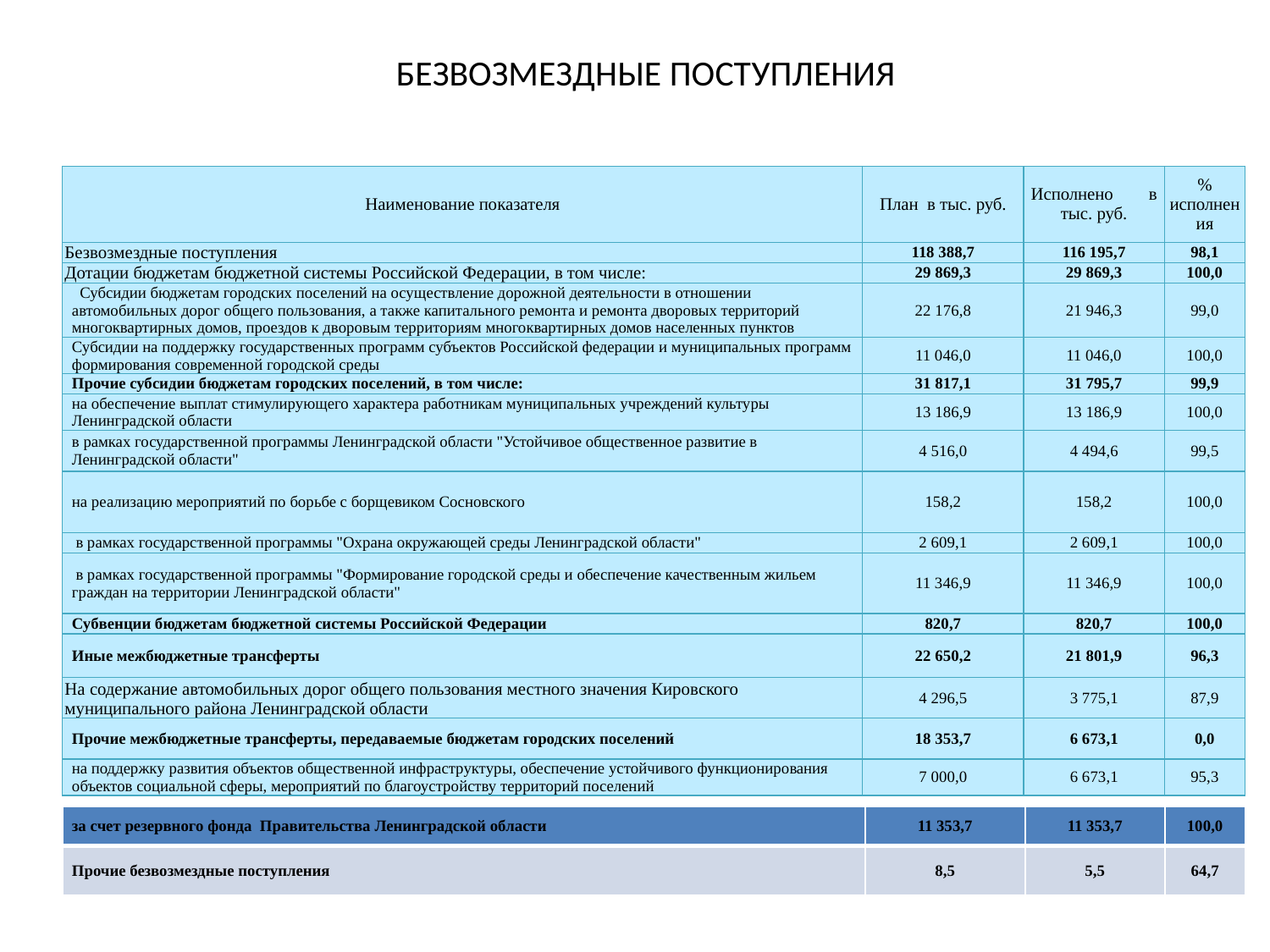

# БЕЗВОЗМЕЗДНЫЕ ПОСТУПЛЕНИЯ
| Наименование показателя | План в тыс. руб. | Исполнено в тыс. руб. | % исполнения |
| --- | --- | --- | --- |
| Безвозмездные поступления | 118 388,7 | 116 195,7 | 98,1 |
| Дотации бюджетам бюджетной системы Российской Федерации, в том числе: | 29 869,3 | 29 869,3 | 100,0 |
| Субсидии бюджетам городских поселений на осуществление дорожной деятельности в отношении автомобильных дорог общего пользования, а также капитального ремонта и ремонта дворовых территорий многоквартирных домов, проездов к дворовым территориям многоквартирных домов населенных пунктов | 22 176,8 | 21 946,3 | 99,0 |
| Субсидии на поддержку государственных программ субъектов Российской федерации и муниципальных программ формирования современной городской среды | 11 046,0 | 11 046,0 | 100,0 |
| Прочие субсидии бюджетам городских поселений, в том числе: | 31 817,1 | 31 795,7 | 99,9 |
| на обеспечение выплат стимулирующего характера работникам муниципальных учреждений культуры Ленинградской области | 13 186,9 | 13 186,9 | 100,0 |
| в рамках государственной программы Ленинградской области "Устойчивое общественное развитие в Ленинградской области" | 4 516,0 | 4 494,6 | 99,5 |
| на реализацию мероприятий по борьбе с борщевиком Сосновского | 158,2 | 158,2 | 100,0 |
| в рамках государственной программы "Охрана окружающей среды Ленинградской области" | 2 609,1 | 2 609,1 | 100,0 |
| в рамках государственной программы "Формирование городской среды и обеспечение качественным жильем граждан на территории Ленинградской области" | 11 346,9 | 11 346,9 | 100,0 |
| Субвенции бюджетам бюджетной системы Российской Федерации | 820,7 | 820,7 | 100,0 |
| Иные межбюджетные трансферты | 22 650,2 | 21 801,9 | 96,3 |
| На содержание автомобильных дорог общего пользования местного значения Кировского муниципального района Ленинградской области | 4 296,5 | 3 775,1 | 87,9 |
| Прочие межбюджетные трансферты, передаваемые бюджетам городских поселений | 18 353,7 | 6 673,1 | 0,0 |
| на поддержку развития объектов общественной инфраструктуры, обеспечение устойчивого функционирования объектов социальной сферы, мероприятий по благоустройству территорий поселений | 7 000,0 | 6 673,1 | 95,3 |
| за счет резервного фонда Правительства Ленинградской области | 11 353,7 | 11 353,7 | 100,0 |
| --- | --- | --- | --- |
| Прочие безвозмездные поступления | 8,5 | 5,5 | 64,7 |